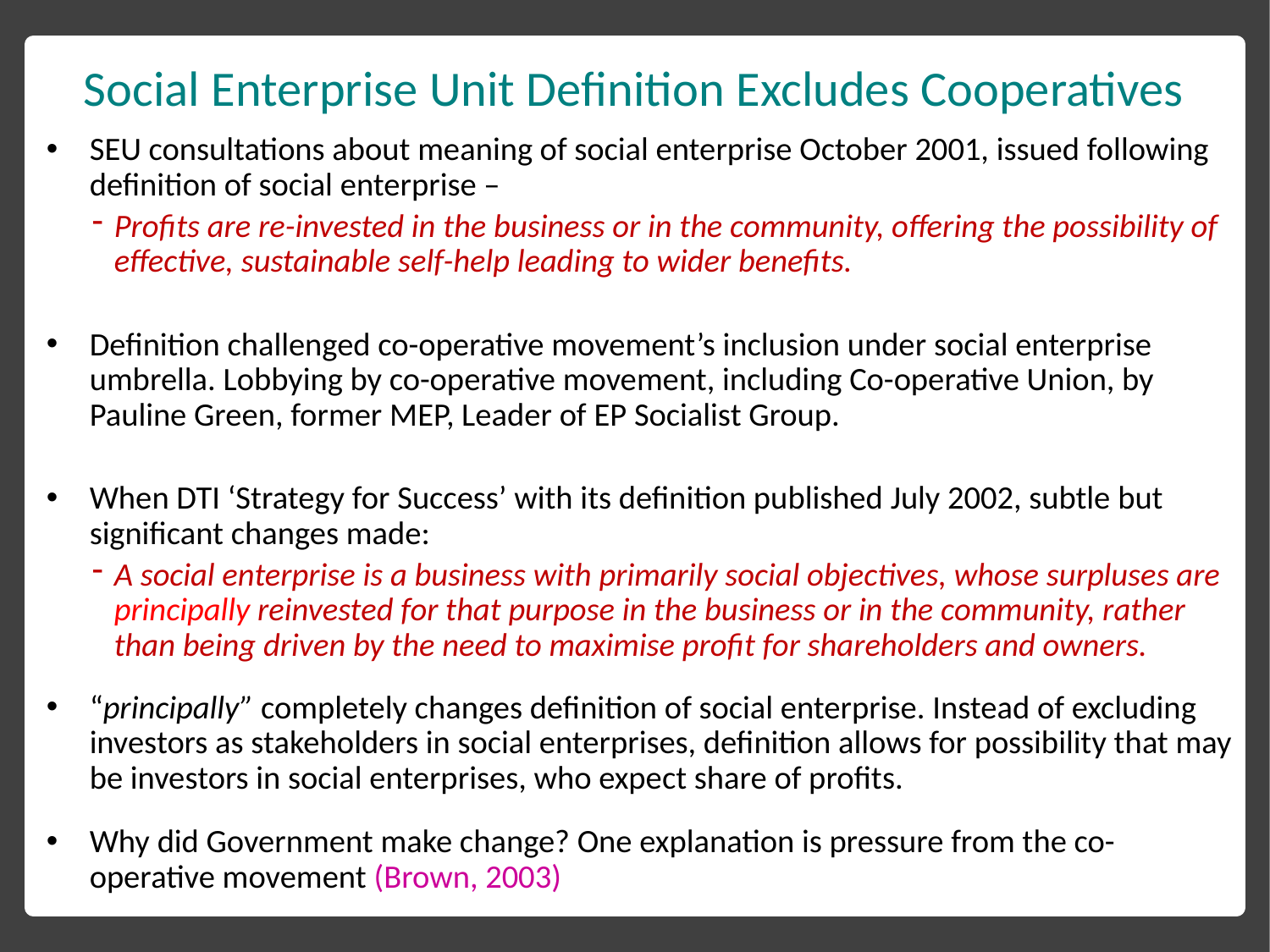

# Social Enterprise Unit Definition Excludes Cooperatives

SEU consultations about meaning of social enterprise October 2001, issued following definition of social enterprise –
Profits are re-invested in the business or in the community, offering the possibility of effective, sustainable self-help leading to wider benefits.

Definition challenged co-operative movement’s inclusion under social enterprise umbrella. Lobbying by co-operative movement, including Co-operative Union, by Pauline Green, former MEP, Leader of EP Socialist Group.

When DTI ‘Strategy for Success’ with its definition published July 2002, subtle but significant changes made:
A social enterprise is a business with primarily social objectives, whose surpluses are principally reinvested for that purpose in the business or in the community, rather than being driven by the need to maximise profit for shareholders and owners.

“principally” completely changes definition of social enterprise. Instead of excluding investors as stakeholders in social enterprises, definition allows for possibility that may be investors in social enterprises, who expect share of profits.

Why did Government make change? One explanation is pressure from the co-operative movement (Brown, 2003)